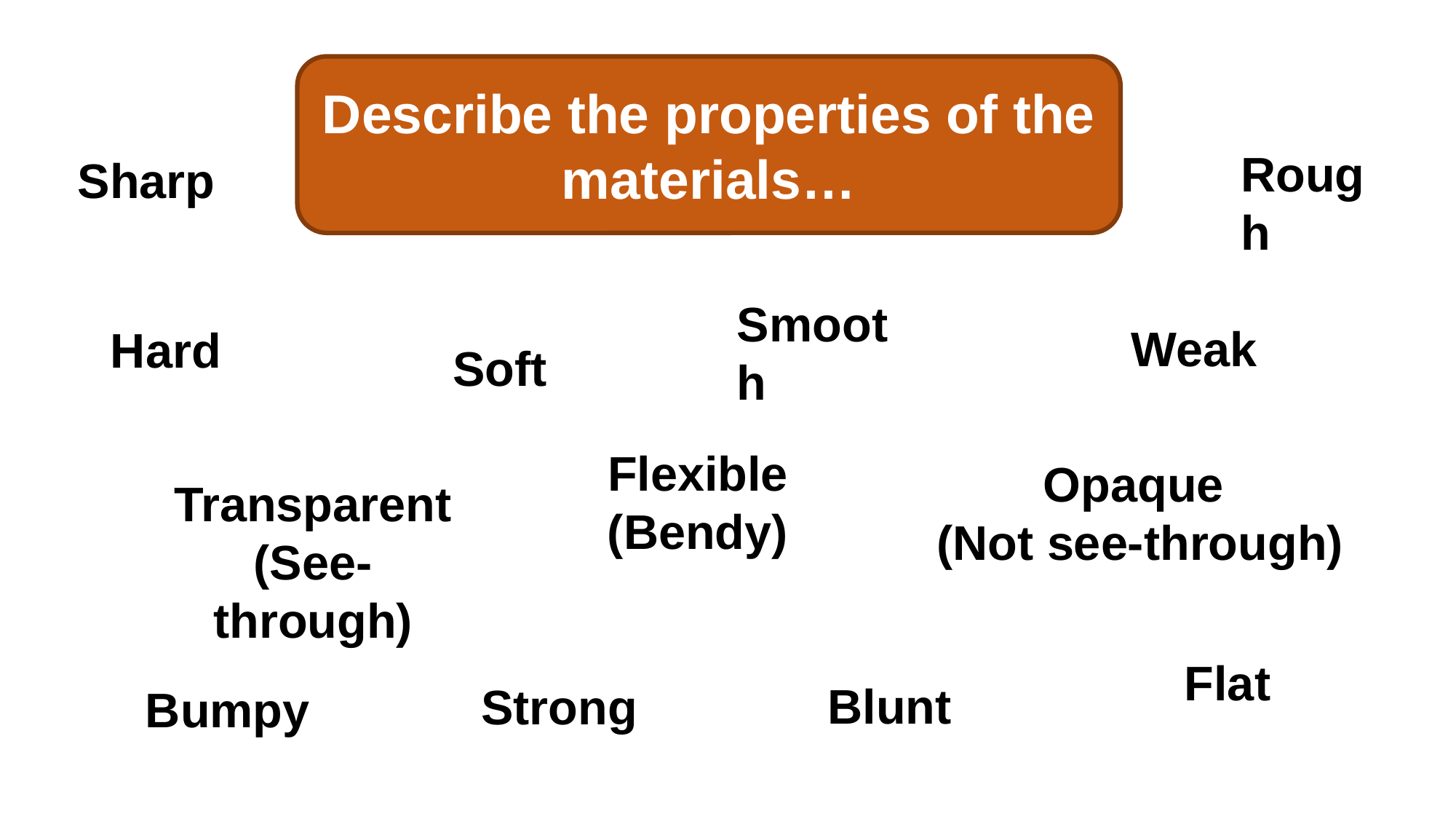

Describe the properties of the materials…
Rough
Sharp
Smooth
Weak
Hard
Soft
Flexible (Bendy)
Opaque
(Not see-through)
Transparent
(See-through)
Flat
Blunt
Strong
Bumpy